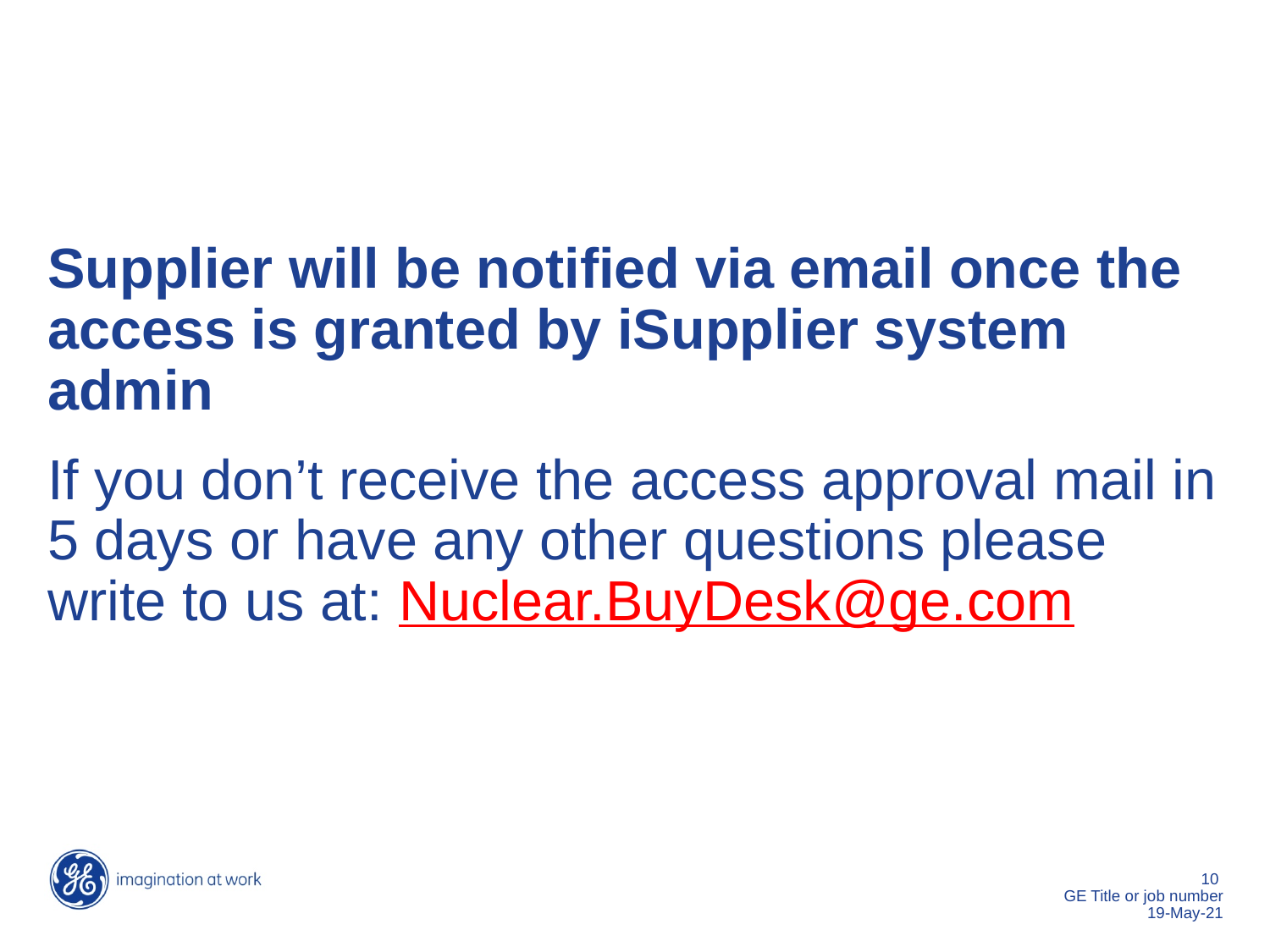

Supplier will be notified via email once the access is granted by iSupplier system admin
If you don’t receive the access approval mail in 5 days or have any other questions please write to us at: Nuclear.BuyDesk@ge.com